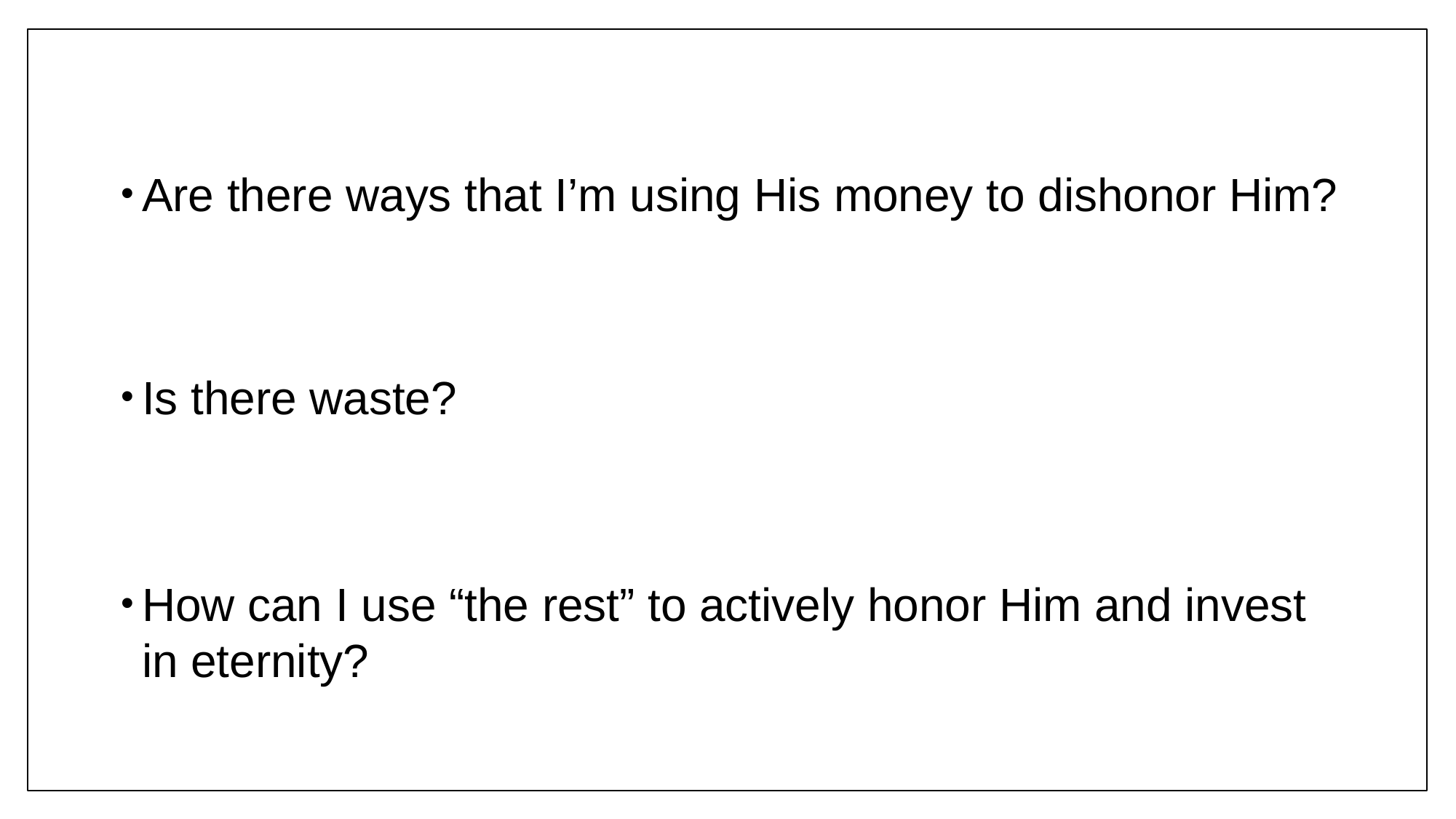

#

Are there ways that I’m using His money to dishonor Him?

Is there waste?

How can I use “the rest” to actively honor Him and invest in eternity?